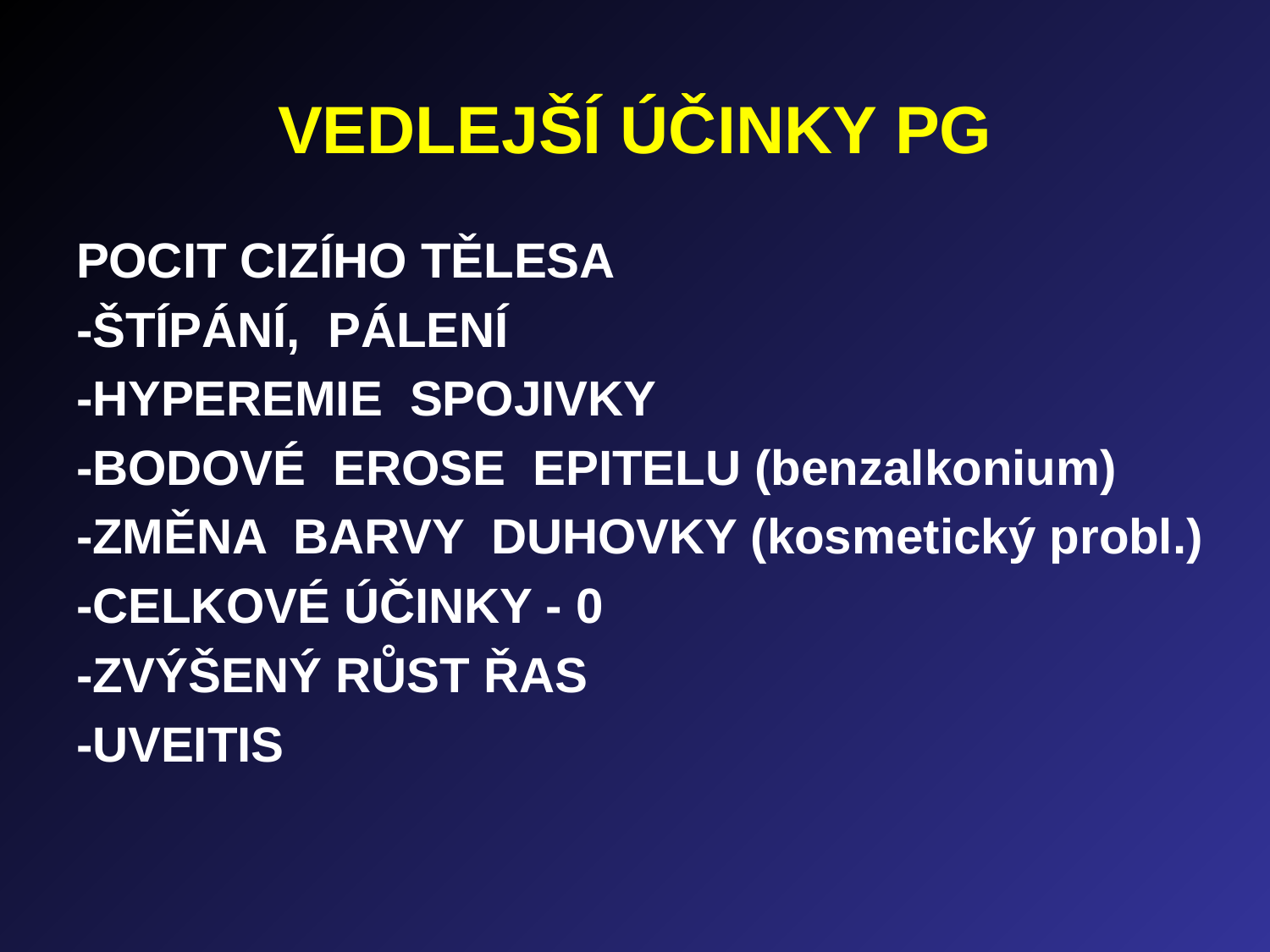

# VEDLEJŠÍ ÚČINKY PG
POCIT CIZÍHO TĚLESA
-ŠTÍPÁNÍ,  PÁLENÍ
-HYPEREMIE  SPOJIVKY
-BODOVÉ  EROSE  EPITELU (benzalkonium)
-ZMĚNA  BARVY  DUHOVKY (kosmetický probl.)
-CELKOVÉ ÚČINKY - 0
-ZVÝŠENÝ RŮST ŘAS
-UVEITIS